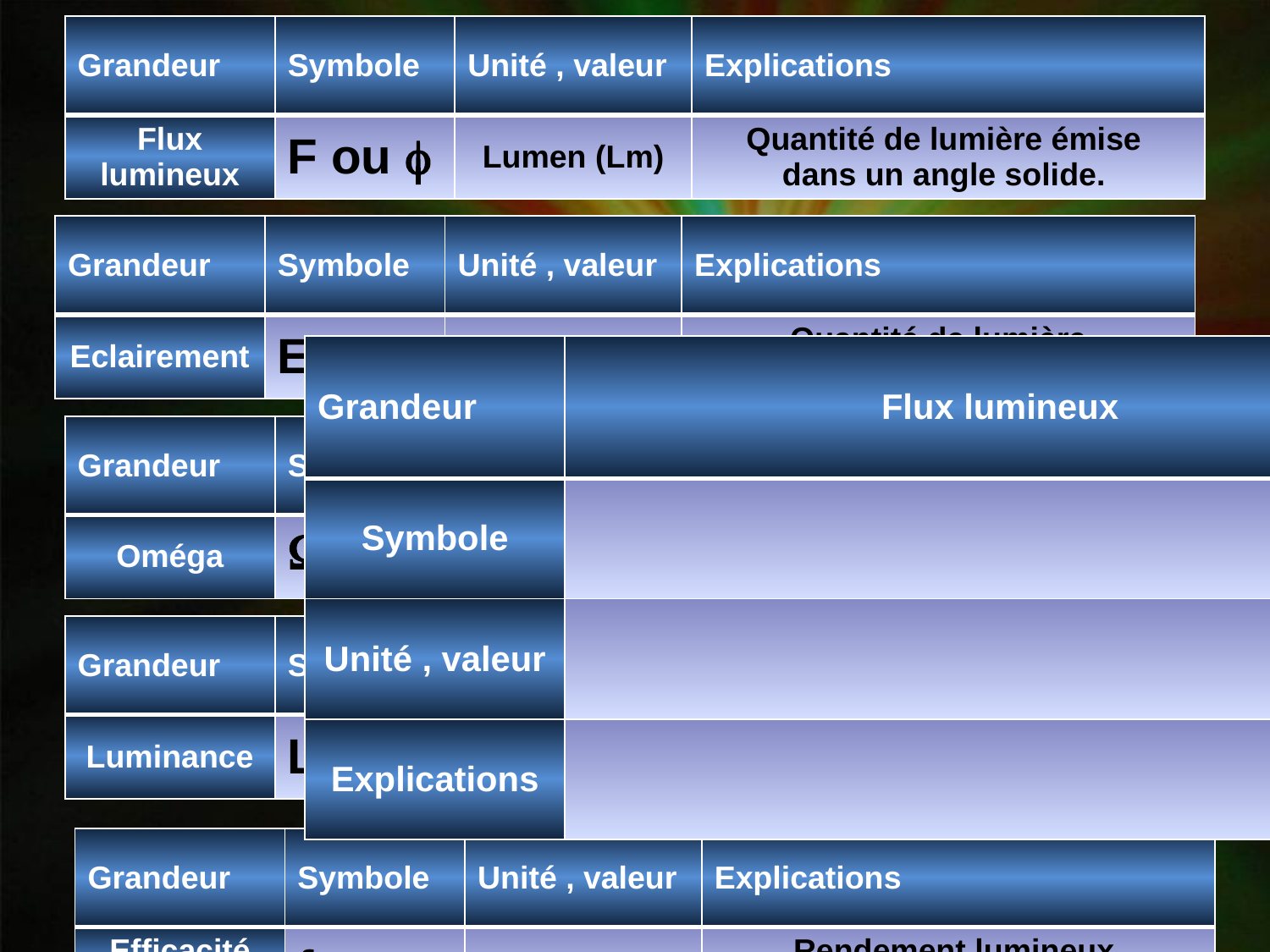

| Grandeur | Symbole | Unité , valeur | Explications |
| --- | --- | --- | --- |
| Flux lumineux | F ou φ | Lumen (Lm) | Quantité de lumière émise dans un angle solide. |
| Grandeur | Symbole | Unité , valeur | Explications |
| --- | --- | --- | --- |
| Eclairement | E | Lux (lx) | Quantité de lumière reçue par m2. |
| Grandeur | Flux lumineux |
| --- | --- |
| Symbole |  |
| Unité , valeur |  |
| Explications |  |
| Grandeur | Symbole | Unité , valeur | Explications |
| --- | --- | --- | --- |
| Oméga | Ω | Stéradian (Sr) | Angle solide (cône) , une sphère = 4π stéradians |
| Grandeur | Symbole | Unité , valeur | Explications |
| --- | --- | --- | --- |
| Luminance | L | Candela/ m2 | Caractérise la visibilité d’un affichage lumineux. |
| Grandeur | Symbole | Unité , valeur | Explications |
| --- | --- | --- | --- |
| Efficacité lumineuse | fe | Lumen/ Watt | Rendement lumineux d’une lampe. |